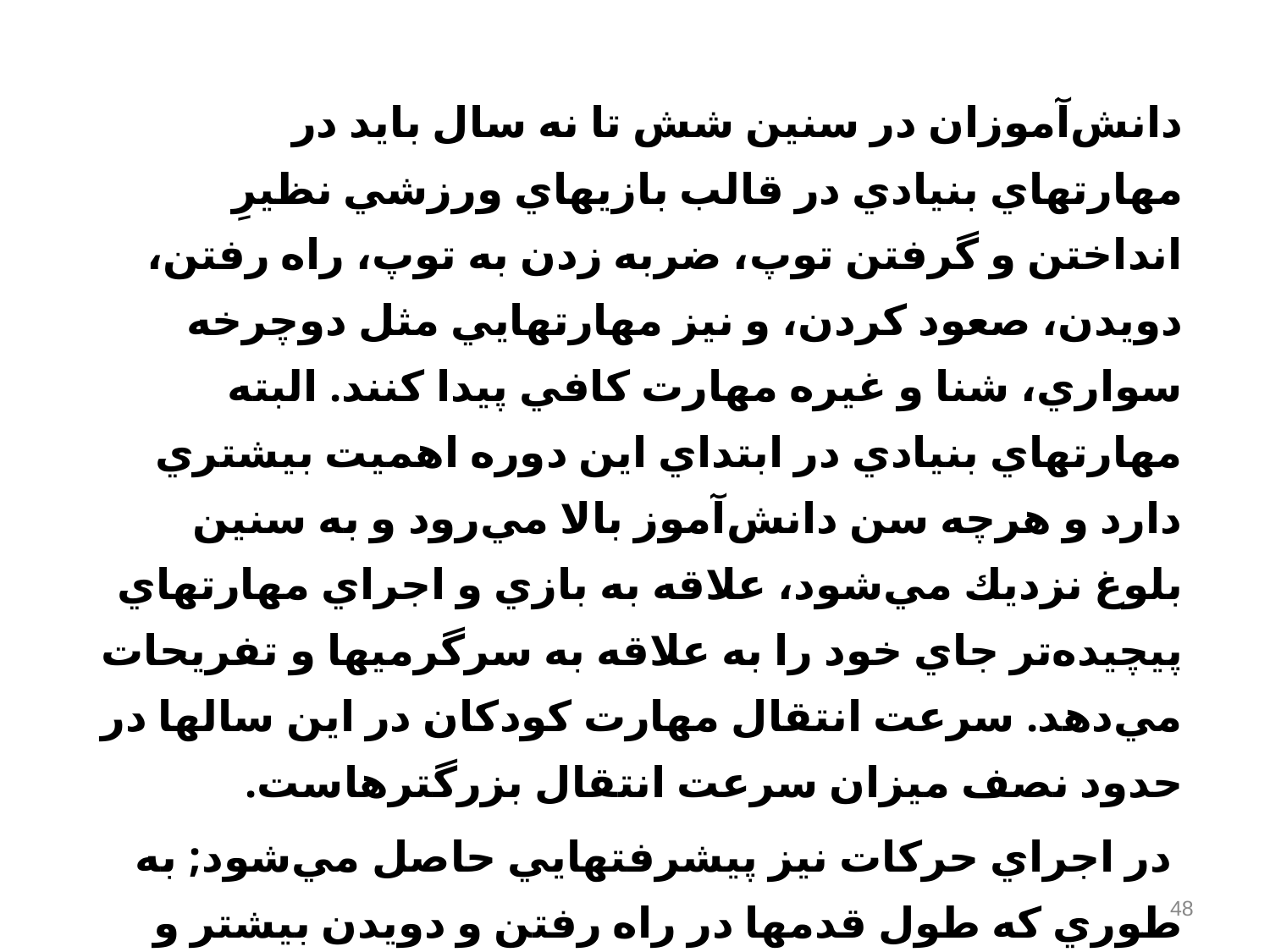

دانش‌آموزان در سنين شش تا نه سال بايد در مهارتهاي بنيادي در قالب بازيهاي ورزشي نظيرِ انداختن و گرفتن توپ‌، ضربه زدن به توپ‌، راه رفتن‌، دويدن‌، صعود كردن‌، و نيز مهارتهايي مثل دوچرخه سواري‌، شنا و غيره مهارت كافي پيدا كنند. البته مهارتهاي بنيادي در ابتداي اين دوره اهميت بيشتري دارد و هرچه سن دانش‌آموز بالا مي‌رود و به سنين بلوغ نزديك مي‌شود، علاقه به بازي و اجراي مهارتهاي پيچيده‌تر جاي خود را به علاقه به سرگرميها و تفريحات مي‌دهد. سرعت انتقال مهارت كودكان در اين سالها در حدود نصف ميزان سرعت انتقال بزرگترهاست‌.
 در اجراي حركات نيز پيشرفتهايي حاصل مي‌شود; به طوري كه طول قدمها در راه رفتن و دويدن بيشتر و تعادل بدن كاملتر مي‌شود. جهيدن‌، پريدن و لي‌لي كردن را خيلي سريع ياد مي‌گيرند و نواقص مهارتي خود را رفته رفته مرتفع و با چابكي و زيبايي حركت را انجام مي‌دهند و قادرند از روي موانع كوتاه بپرند.
48